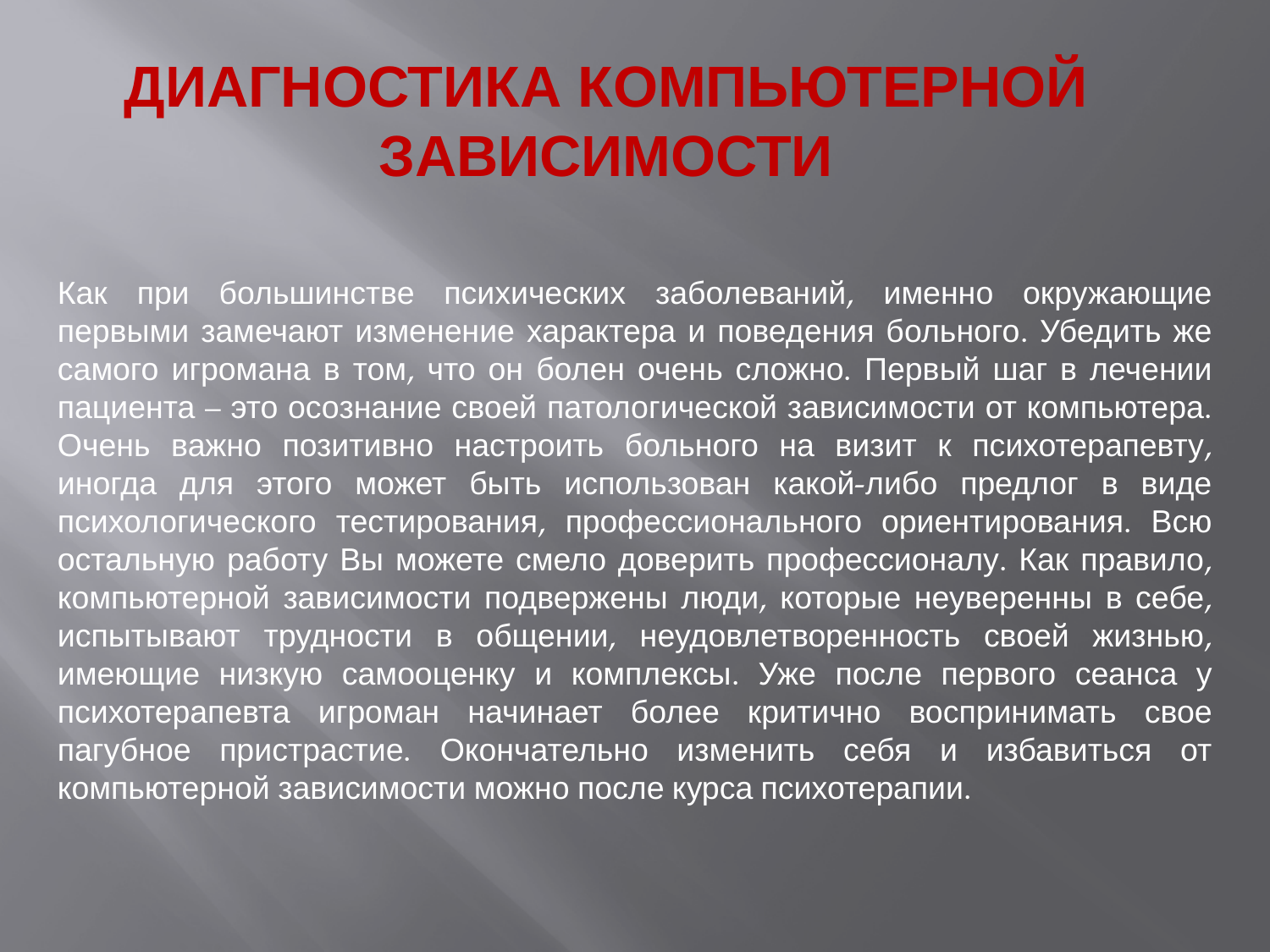

# Диагностика компьютерной зависимости
Как при большинстве психических заболеваний, именно окружающие первыми замечают изменение характера и поведения больного. Убедить же самого игромана в том, что он болен очень сложно. Первый шаг в лечении пациента – это осознание своей патологической зависимости от компьютера. Очень важно позитивно настроить больного на визит к психотерапевту, иногда для этого может быть использован какой-либо предлог в виде психологического тестирования, профессионального ориентирования. Всю остальную работу Вы можете смело доверить профессионалу. Как правило, компьютерной зависимости подвержены люди, которые неуверенны в себе, испытывают трудности в общении, неудовлетворенность своей жизнью, имеющие низкую самооценку и комплексы. Уже после первого сеанса у психотерапевта игроман начинает более критично воспринимать свое пагубное пристрастие. Окончательно изменить себя и избавиться от компьютерной зависимости можно после курса психотерапии.